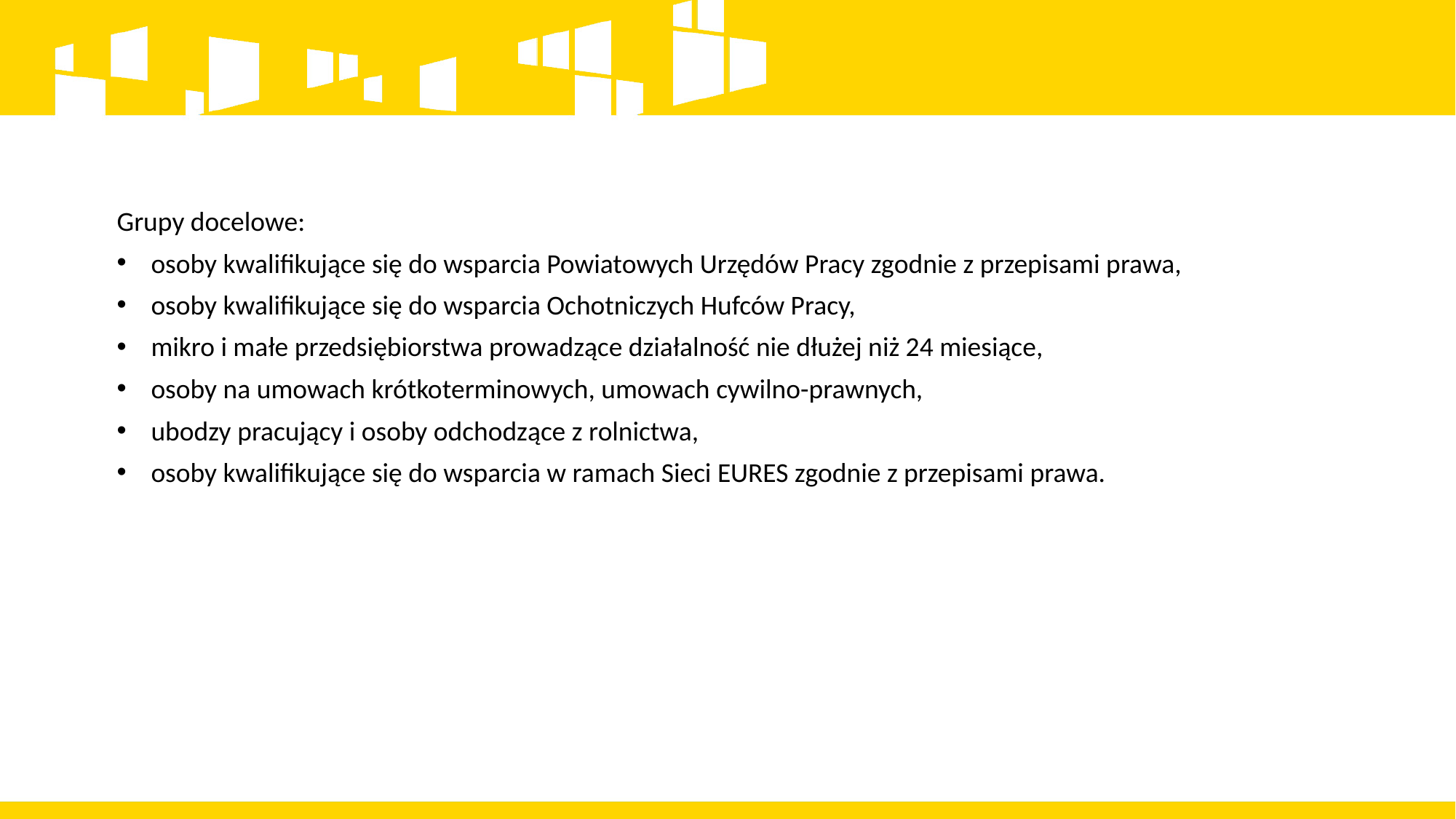

Grupy docelowe:
osoby kwalifikujące się do wsparcia Powiatowych Urzędów Pracy zgodnie z przepisami prawa,
osoby kwalifikujące się do wsparcia Ochotniczych Hufców Pracy,
mikro i małe przedsiębiorstwa prowadzące działalność nie dłużej niż 24 miesiące,
osoby na umowach krótkoterminowych, umowach cywilno-prawnych,
ubodzy pracujący i osoby odchodzące z rolnictwa,
osoby kwalifikujące się do wsparcia w ramach Sieci EURES zgodnie z przepisami prawa.